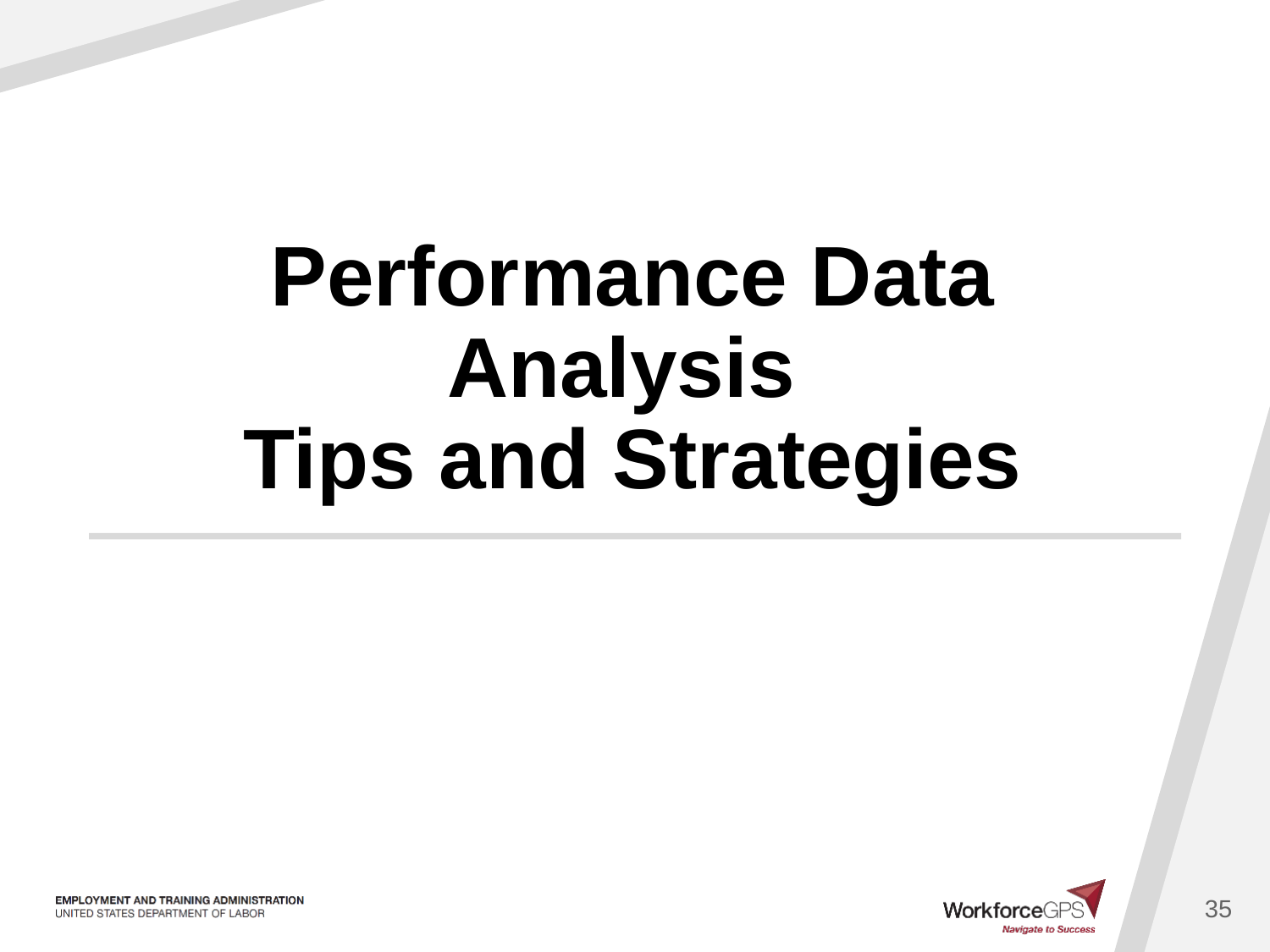

# Performance Data Analysis Tips and Strategies

35